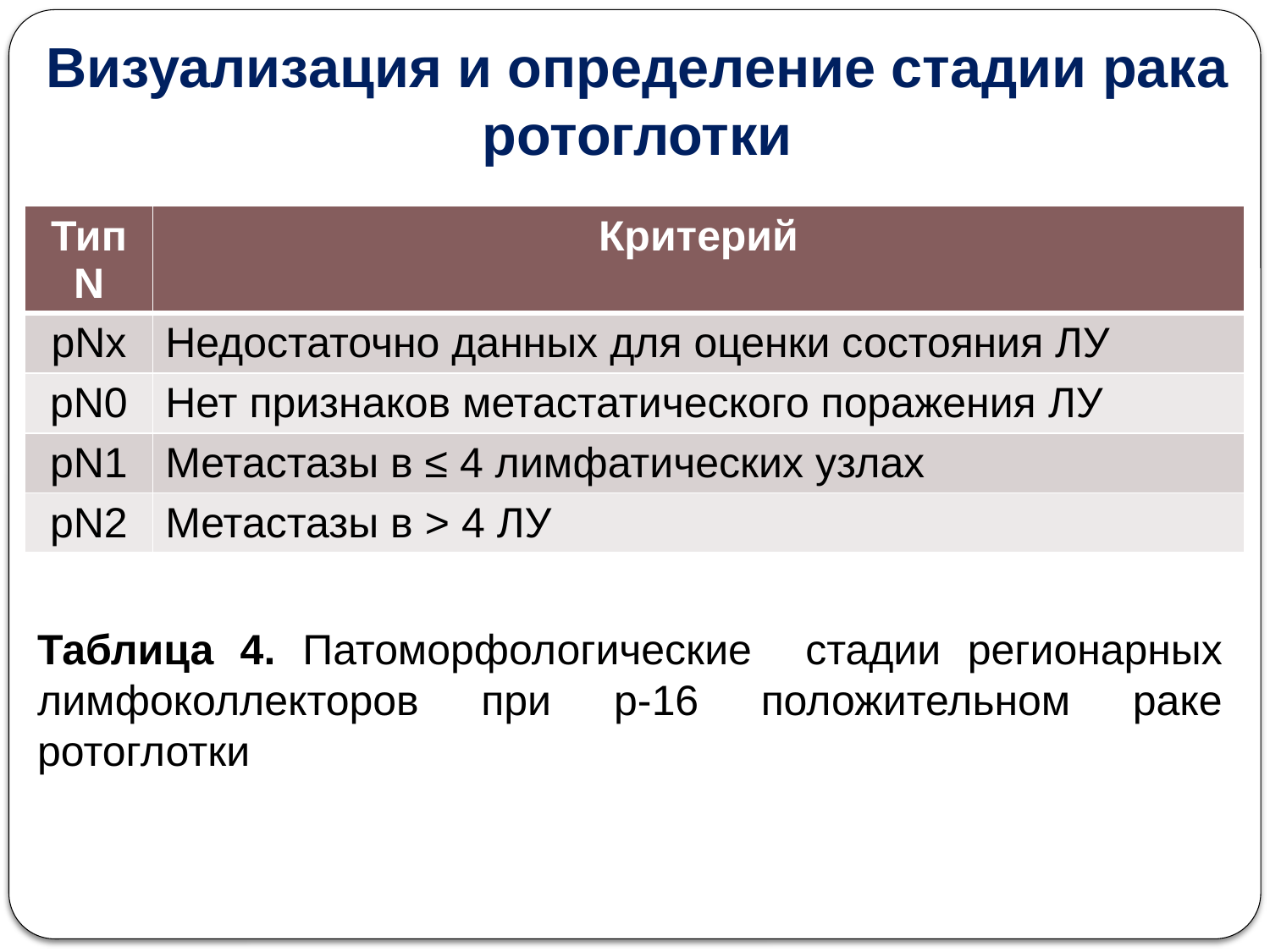

# Визуализация и определение стадии рака ротоглотки
| Тип N | Критерий |
| --- | --- |
| pNx | Недостаточно данных для оценки состояния ЛУ |
| pN0 | Нет признаков метастатического поражения ЛУ |
| pN1 | Метастазы в ≤ 4 лимфатических узлах |
| pN2 | Метастазы в > 4 ЛУ |
Таблица 4. Патоморфологические  стадии регионарных лимфоколлекторов при p-16 положительном раке ротоглотки